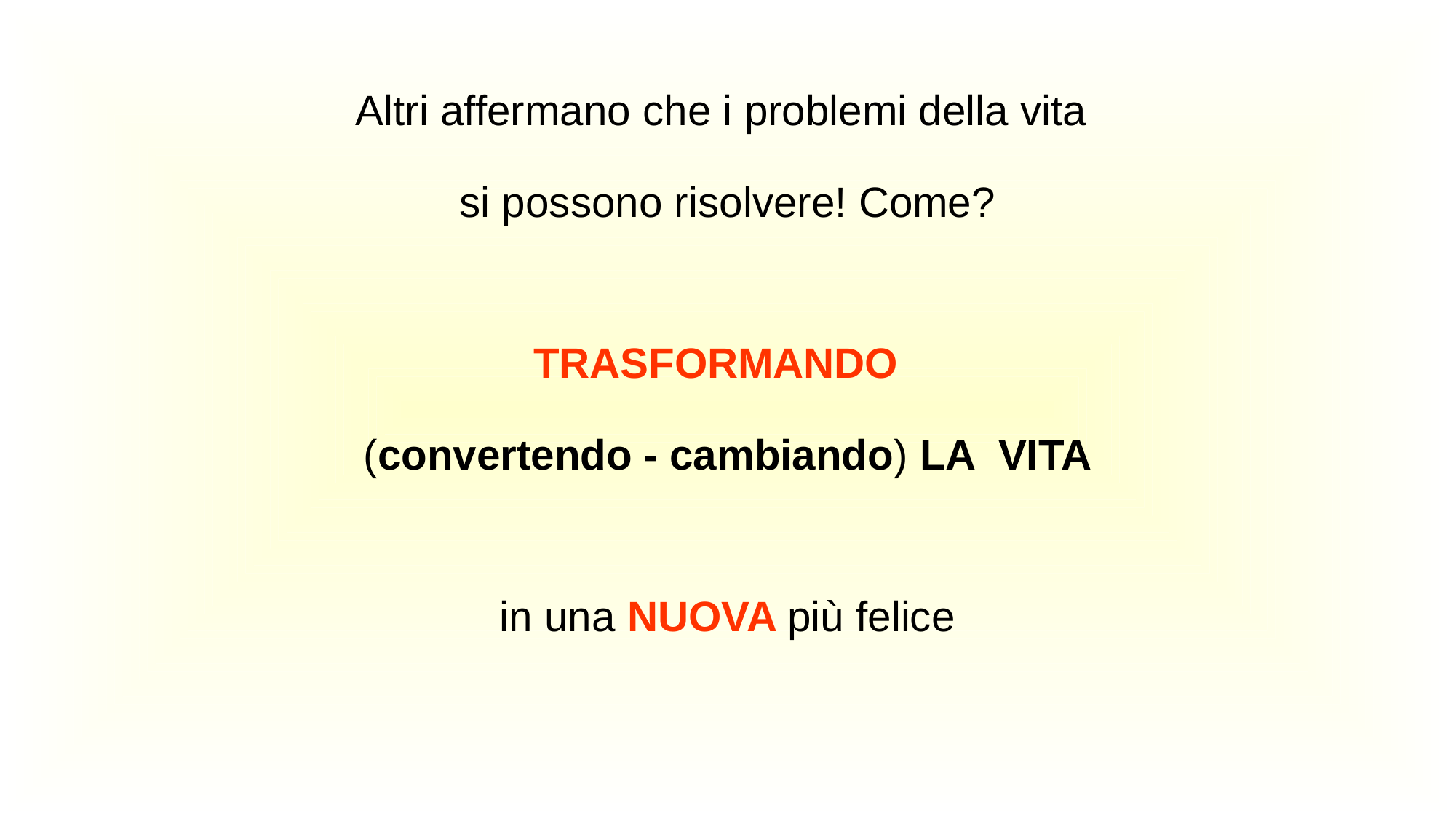

Altri affermano che i problemi della vita
si possono risolvere! Come?

TRASFORMANDO
(convertendo - cambiando) LA  VITA

in una NUOVA più felice